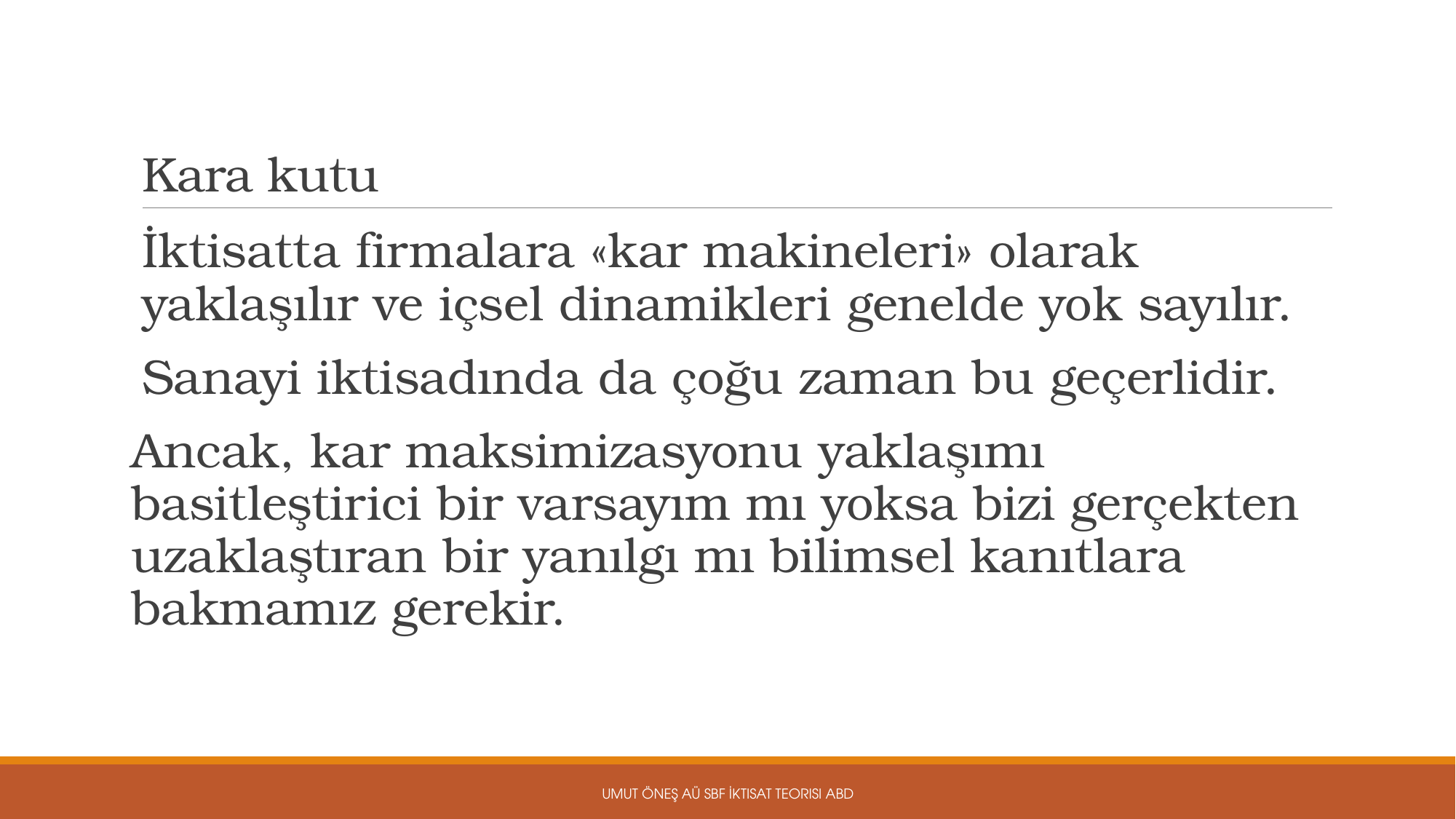

# Kara kutu
İktisatta firmalara «kar makineleri» olarak yaklaşılır ve içsel dinamikleri genelde yok sayılır.
Sanayi iktisadında da çoğu zaman bu geçerlidir.
Ancak, kar maksimizasyonu yaklaşımı basitleştirici bir varsayım mı yoksa bizi gerçekten uzaklaştıran bir yanılgı mı bilimsel kanıtlara bakmamız gerekir.

Umut Öneş AÜ SBF İktisat Teorisi ABD